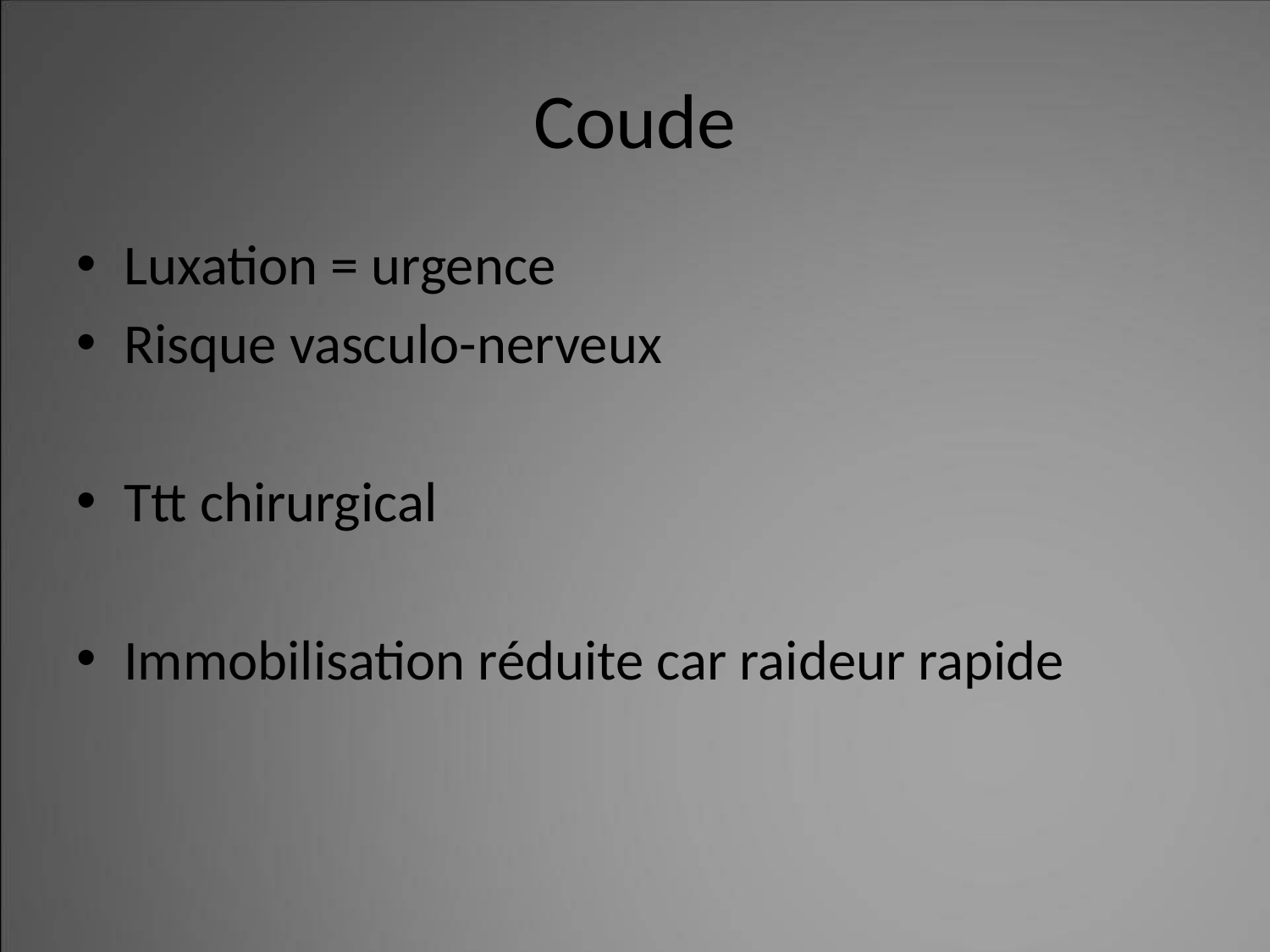

# Coude
Luxation = urgence
Risque vasculo-nerveux

Ttt chirurgical

Immobilisation réduite car raideur rapide